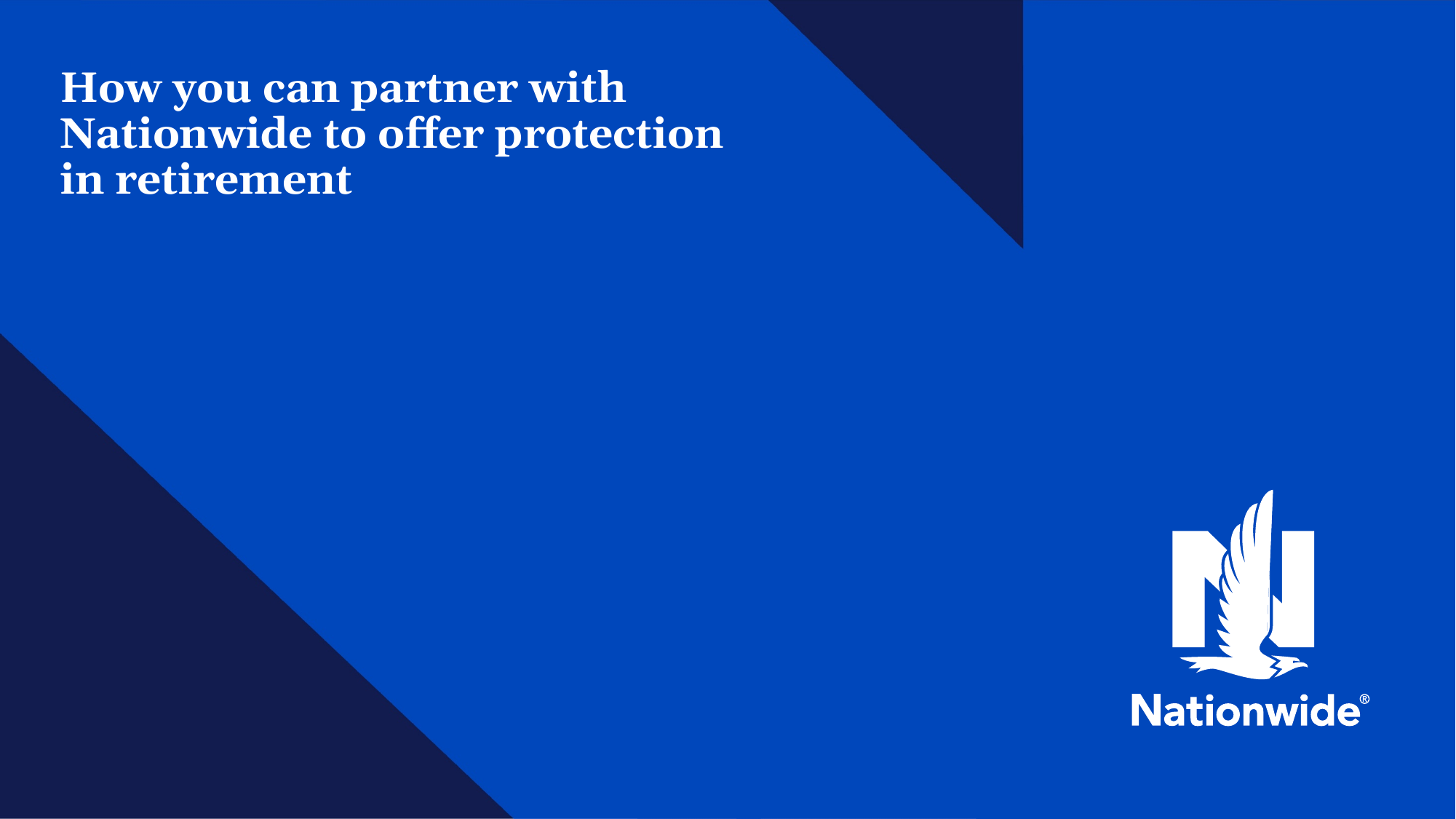

# How you can partner with Nationwide to offer protection in retirement